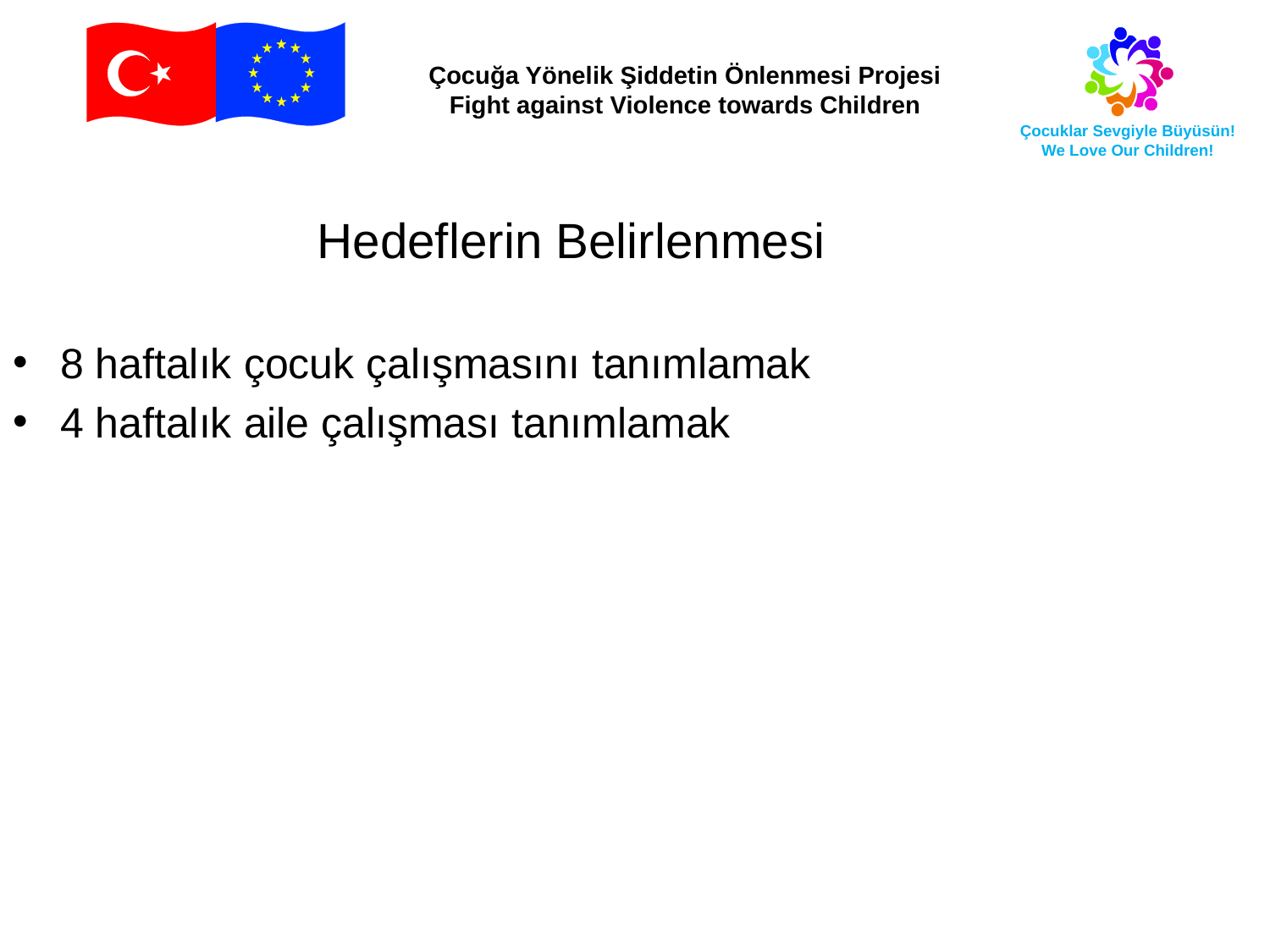

Hedeflerin Belirlenmesi
8 haftalık çocuk çalışmasını tanımlamak
4 haftalık aile çalışması tanımlamak